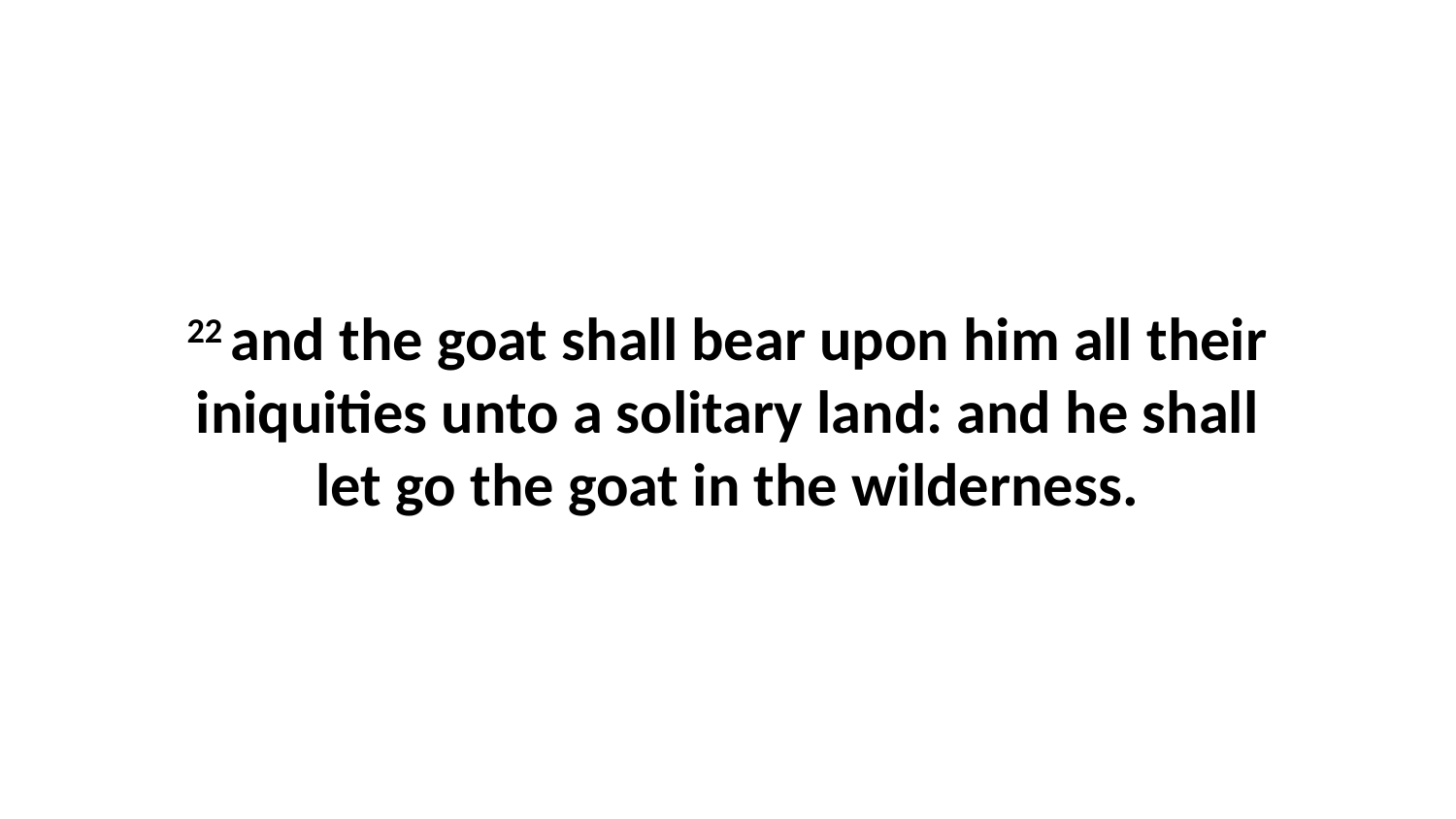

22 and the goat shall bear upon him all their iniquities unto a solitary land: and he shall let go the goat in the wilderness.